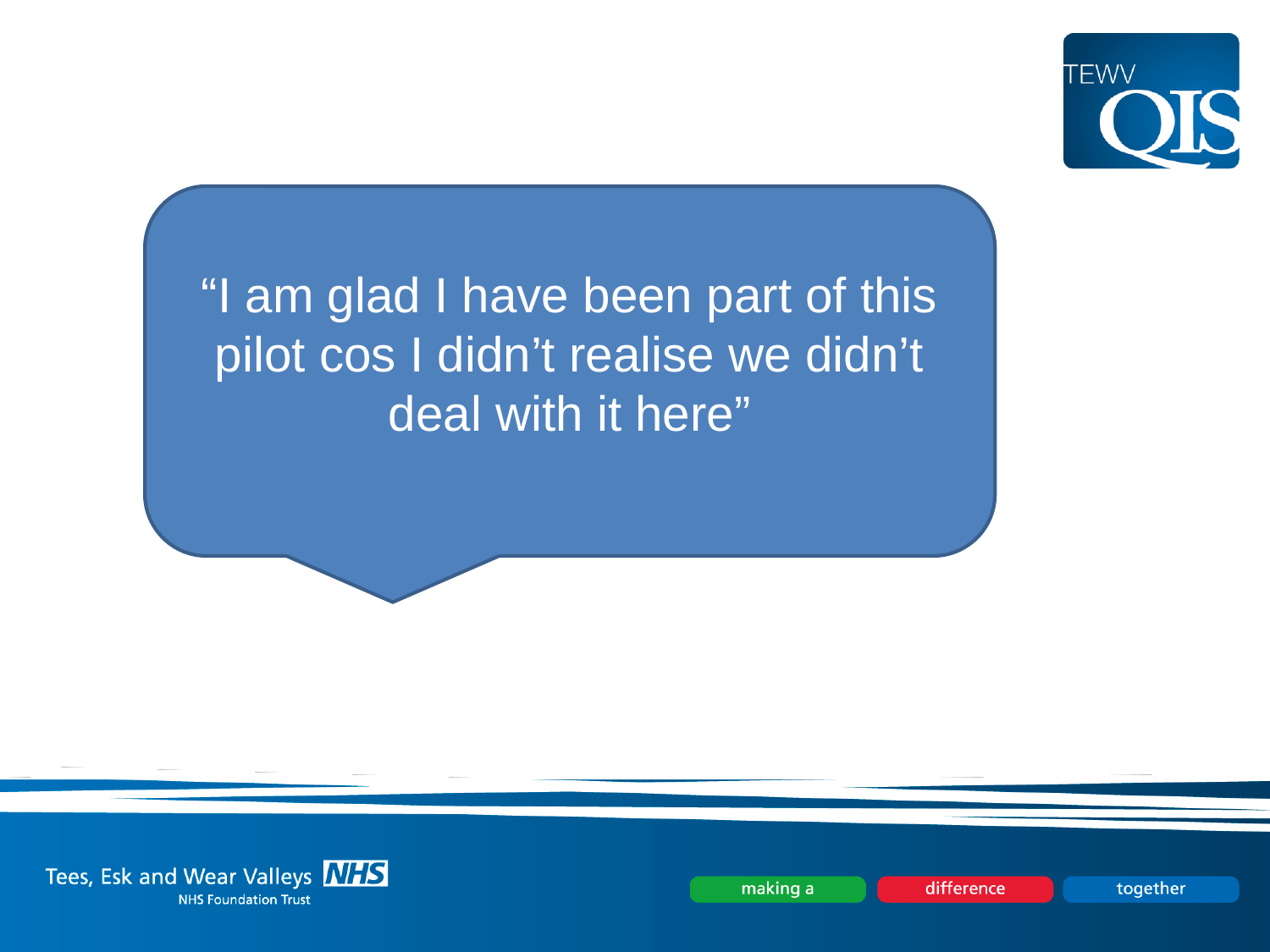

“I am glad I have been part of this pilot cos I didn’t realise we didn’t deal with it here”